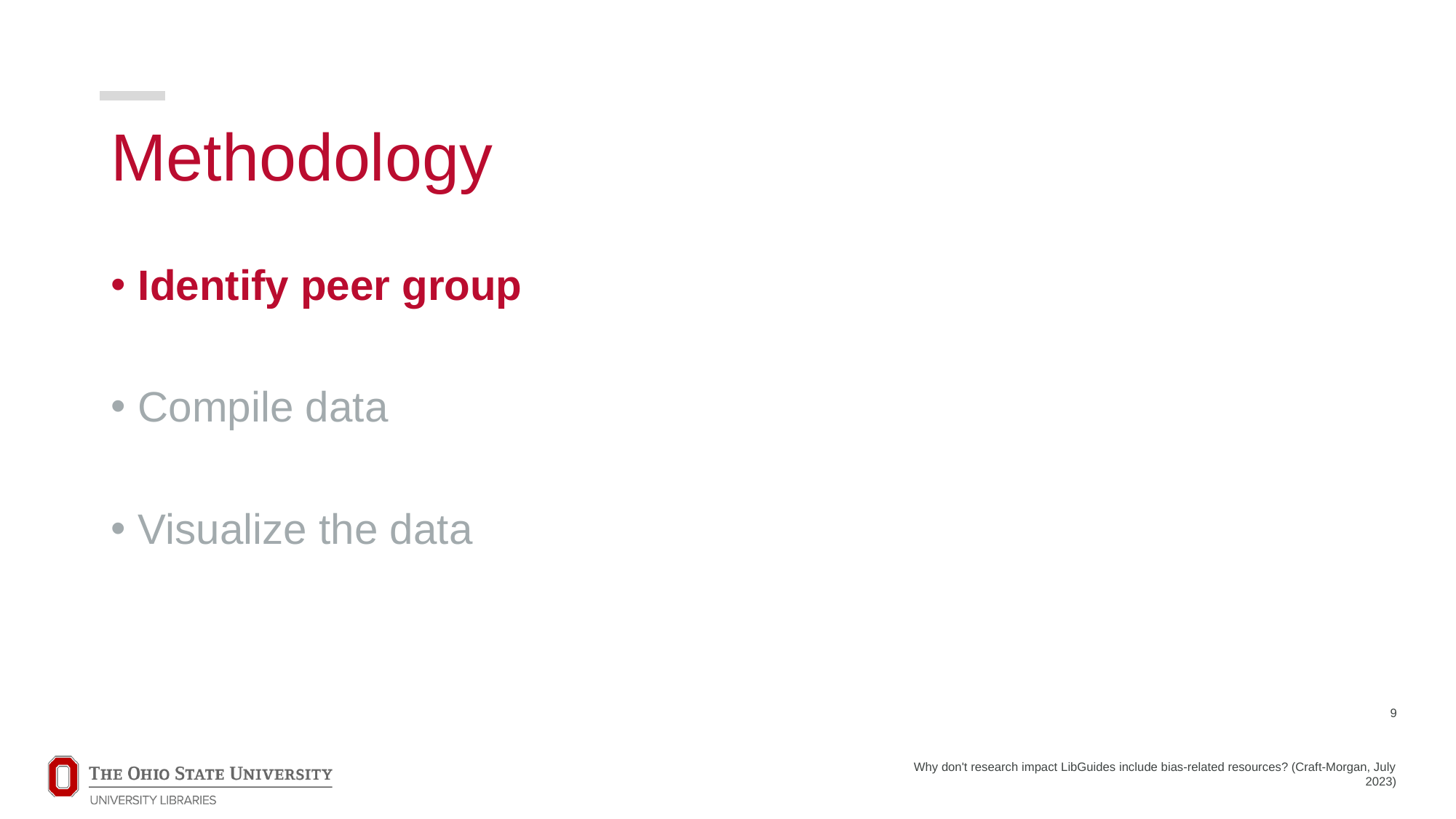

# Methodology
Identify peer group

Compile data

Visualize the data
9
Why don't research impact LibGuides include bias-related resources? (Craft-Morgan, July 2023)